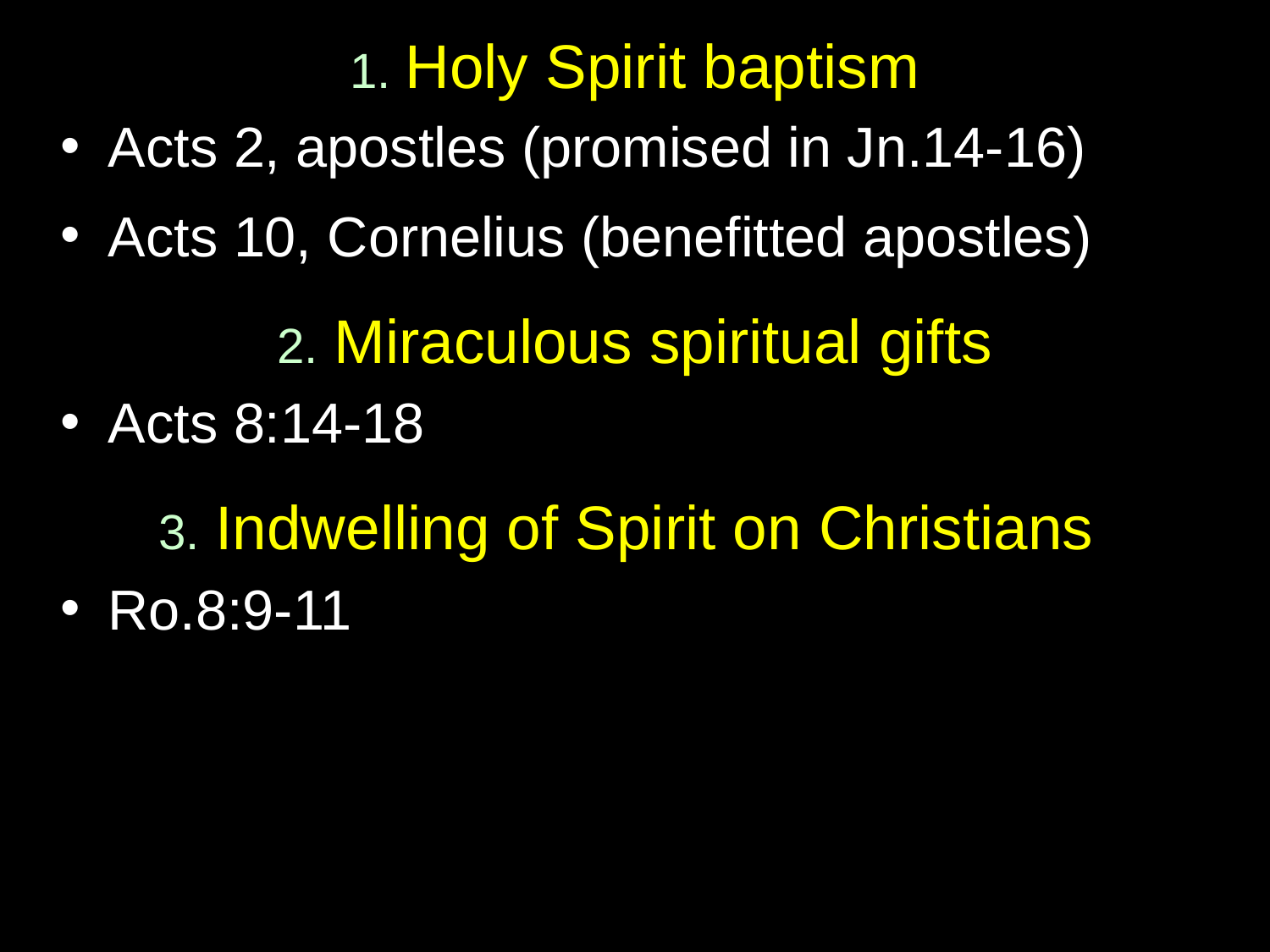

# 1. Holy Spirit baptism
Acts 2, apostles (promised in Jn.14-16)
Acts 10, Cornelius (benefitted apostles)
2. Miraculous spiritual gifts
Acts 8:14-18
3. Indwelling of Spirit on Christians
Ro.8:9-11